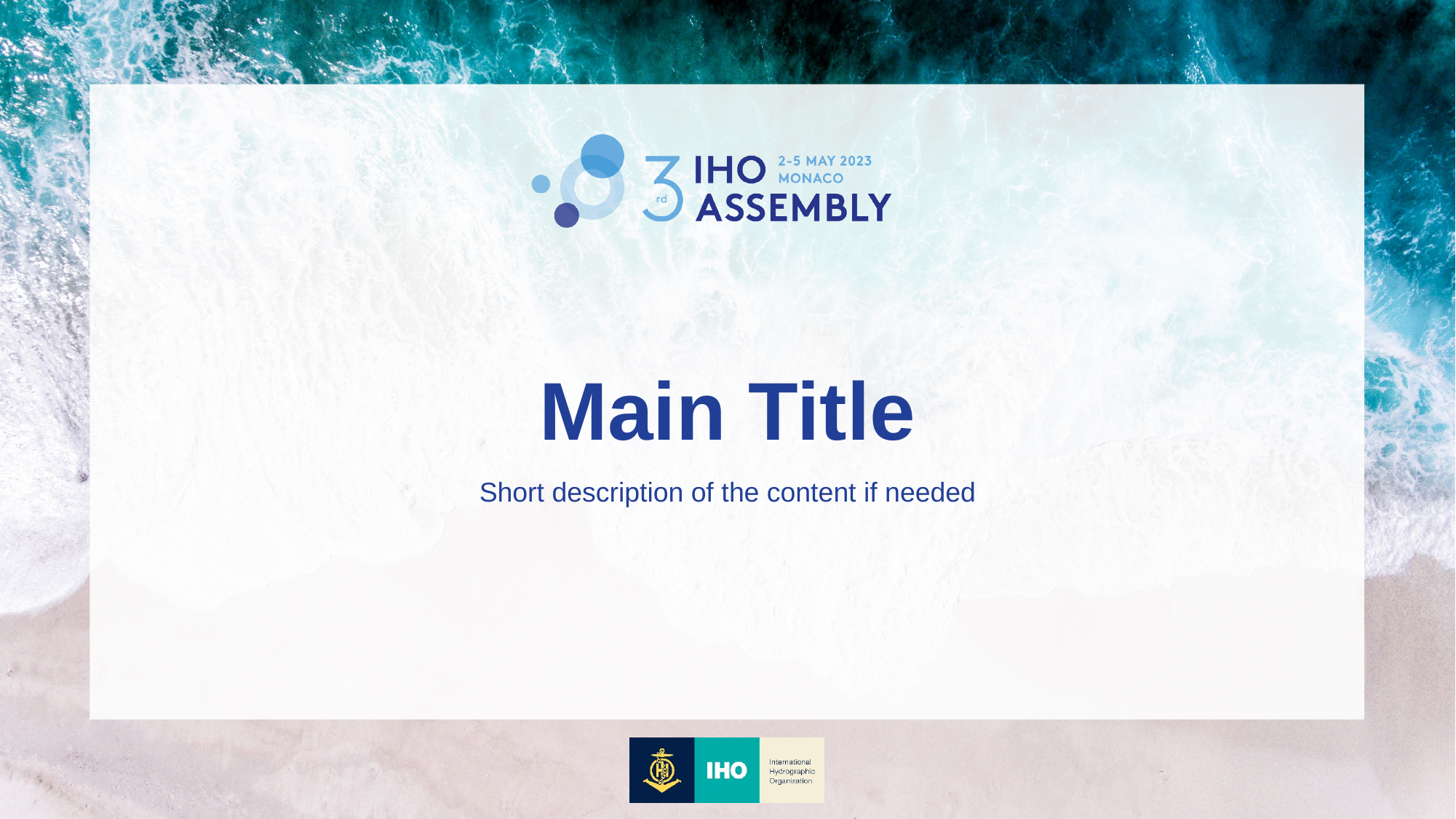

# Main Title
Short description of the content if needed